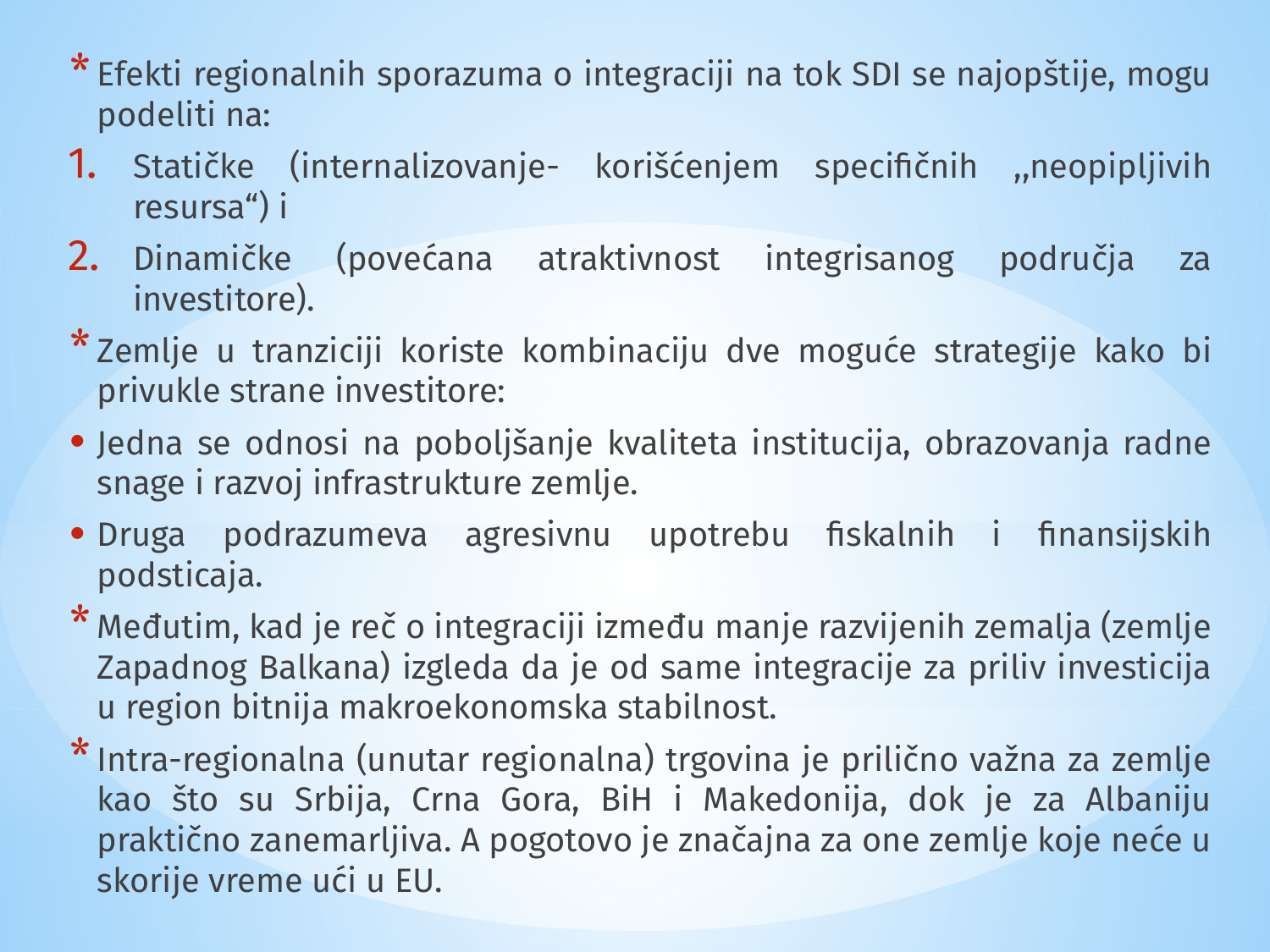

Efekti regionalnih sporazuma o integraciji na tok SDI se najopštije, mogu podeliti na:
Statičke (internalizovanje- korišćenjem specifičnih ,,neopipljivih resursa“) i
Dinamičke (povećana atraktivnost integrisanog područja za investitore).
Zemlje u tranziciji koriste kombinaciju dve moguće strategije kako bi privukle strane investitore:
Jedna se odnosi na poboljšanje kvaliteta institucija, obrazovanja radne snage i razvoj infrastrukture zemlje.
Druga podrazumeva agresivnu upotrebu fiskalnih i finansijskih podsticaja.
Međutim, kad je reč o integraciji između manje razvijenih zemalja (zemlje Zapadnog Balkana) izgleda da je od same integracije za priliv investicija u region bitnija makroekonomska stabilnost.
Intra-regionalna (unutar regionalna) trgovina je prilično važna za zemlje kao što su Srbija, Crna Gora, BiH i Makedonija, dok je za Albaniju praktično zanemarljiva. A pogotovo je značajna za one zemlje koje neće u skorije vreme ući u EU.